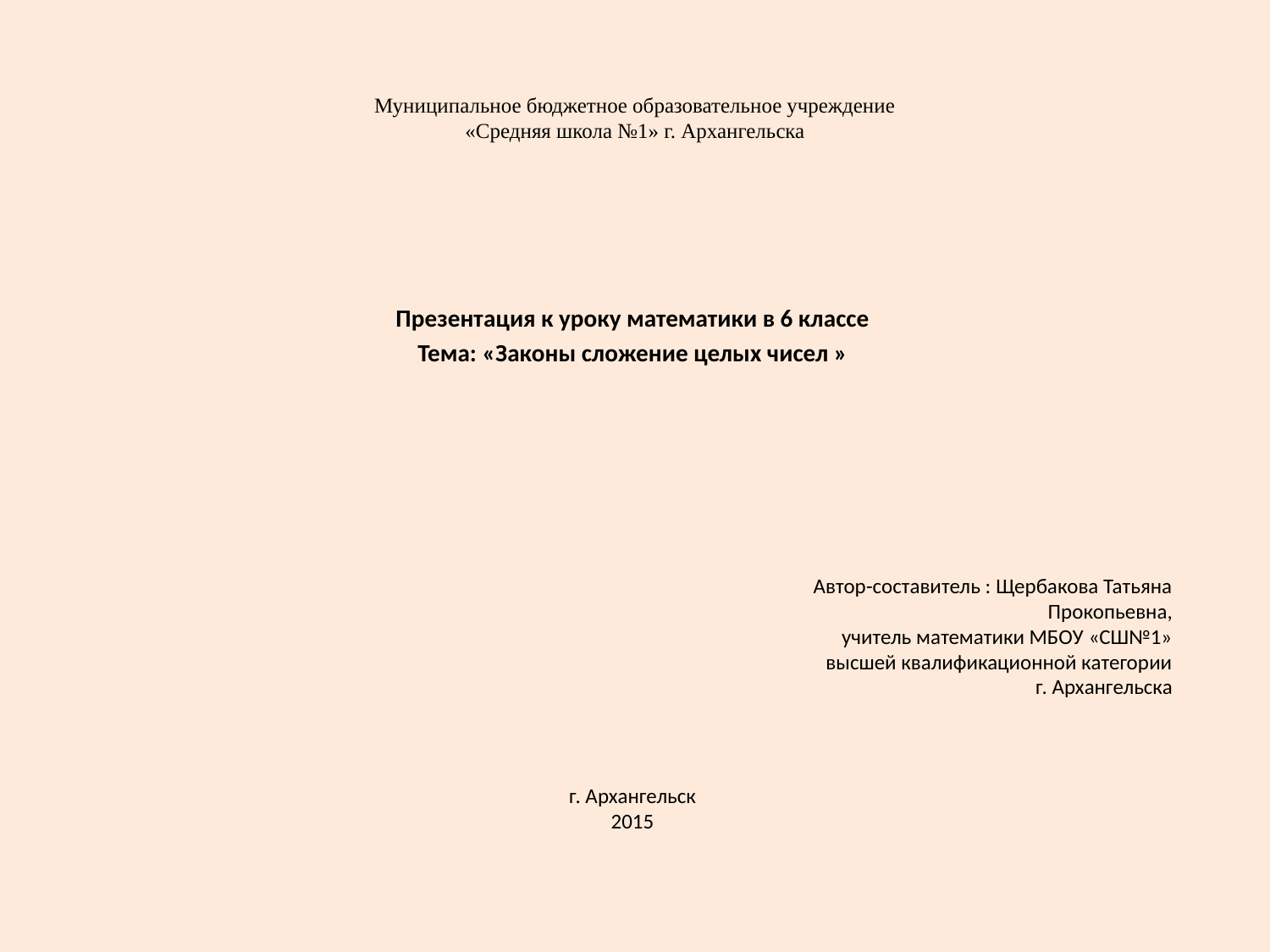

# Муниципальное бюджетное образовательное учреждение «Средняя школа №1» г. Архангельска
Презентация к уроку математики в 6 классе
Тема: «Законы сложение целых чисел »
Автор-составитель : Щербакова Татьяна Прокопьевна,
учитель математики МБОУ «СШ№1»
 высшей квалификационной категории
г. Архангельска
г. Архангельск
2015